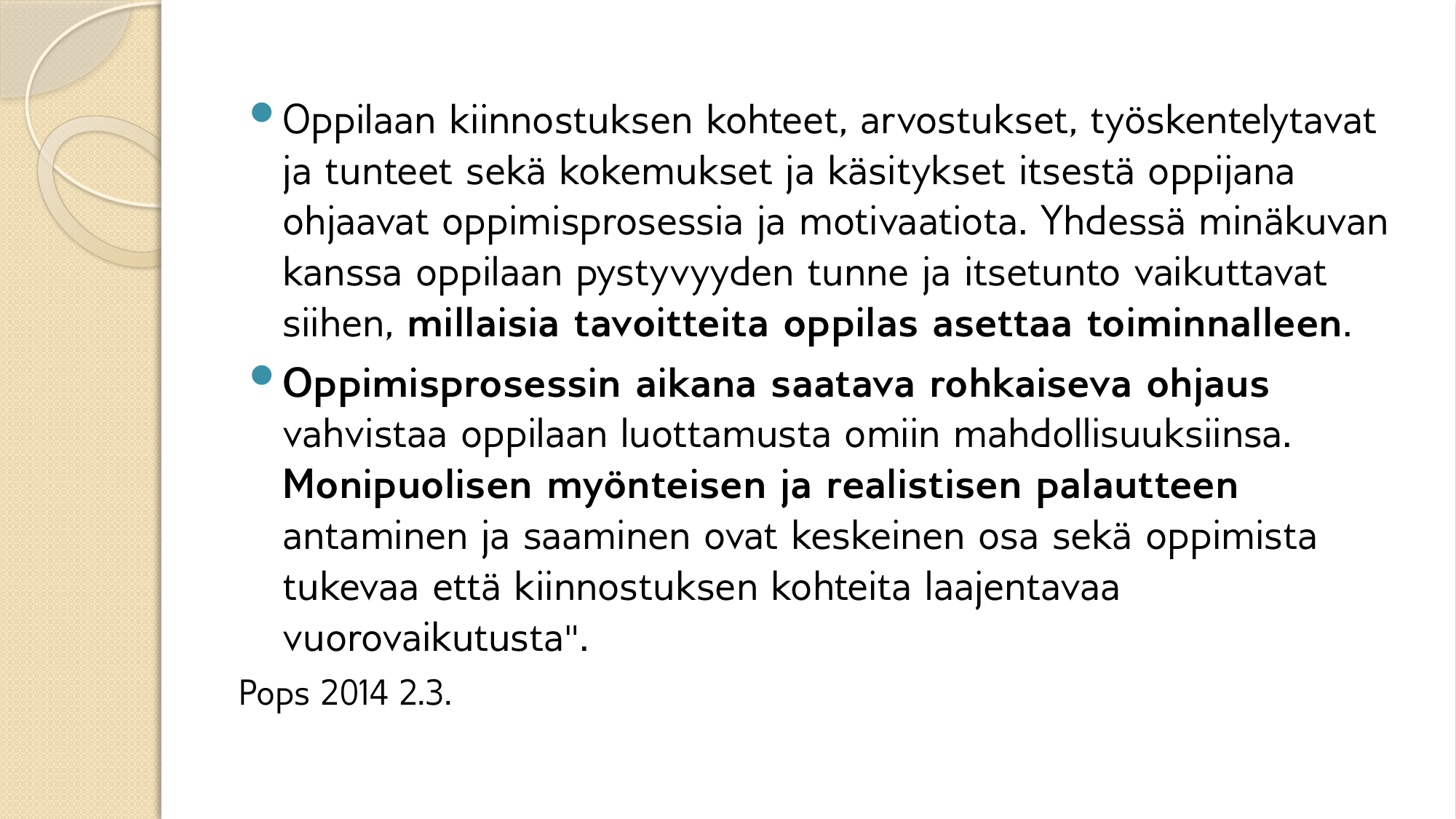

Oppilaan kiinnostuksen kohteet, arvostukset, työskentelytavat ja tunteet sekä kokemukset ja käsitykset itsestä oppijana ohjaavat oppimisprosessia ja motivaatiota. Yhdessä minäkuvan kanssa oppilaan pystyvyyden tunne ja itsetunto vaikuttavat siihen, millaisia tavoitteita oppilas asettaa toiminnalleen.
Oppimisprosessin aikana saatava rohkaiseva ohjaus vahvistaa oppilaan luottamusta omiin mahdollisuuksiinsa. Monipuolisen myönteisen ja realistisen palautteen antaminen ja saaminen ovat keskeinen osa sekä oppimista tukevaa että kiinnostuksen kohteita laajentavaa vuorovaikutusta".
Pops 2014 2.3.